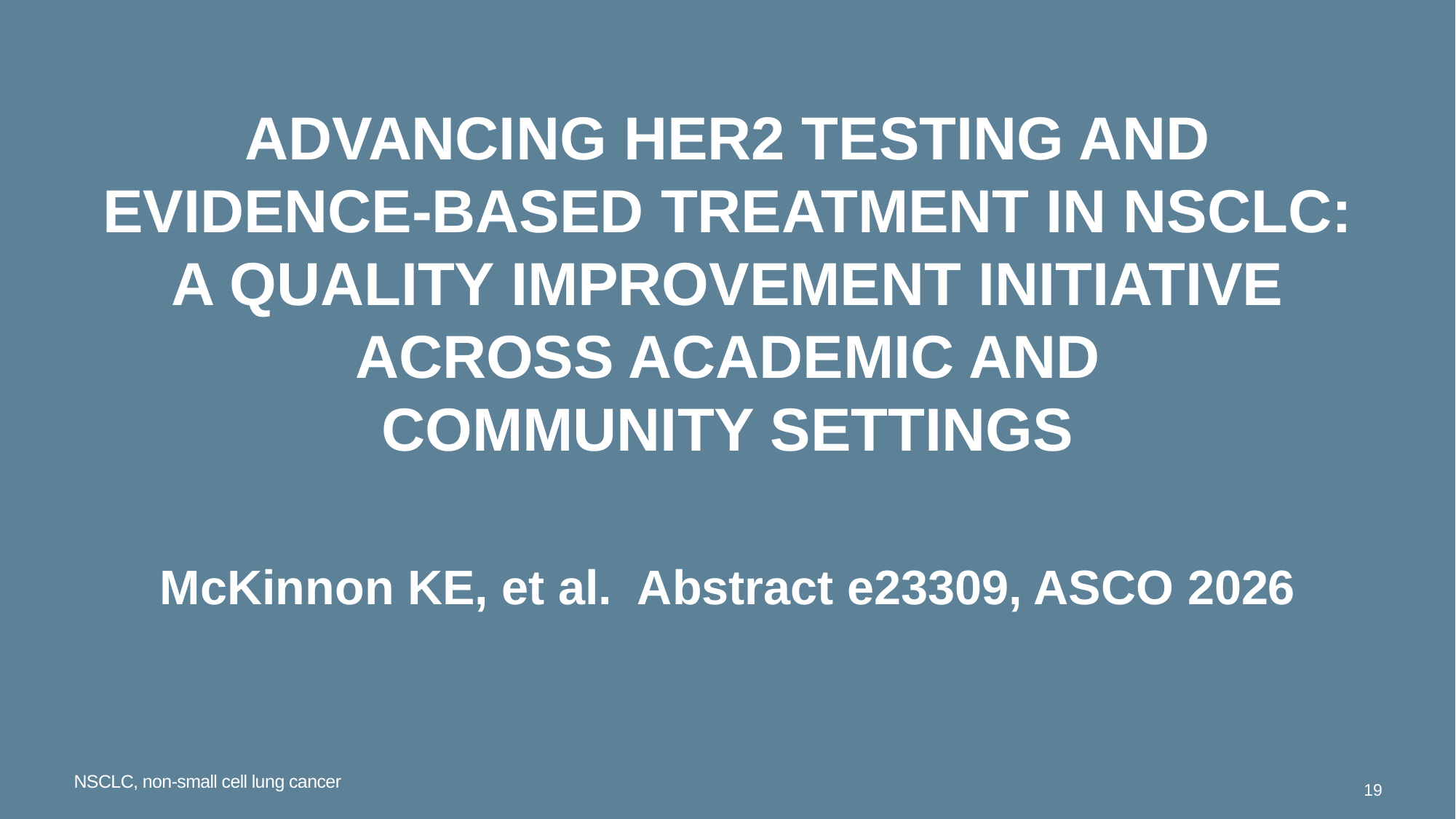

# Advancing HER2 testing and evidence-based treatment in NSCLC: A quality improvement initiative across academic and community settings
McKinnon KE, et al.  Abstract e23309, ASCO 2026
NSCLC, non-small cell lung cancer
19